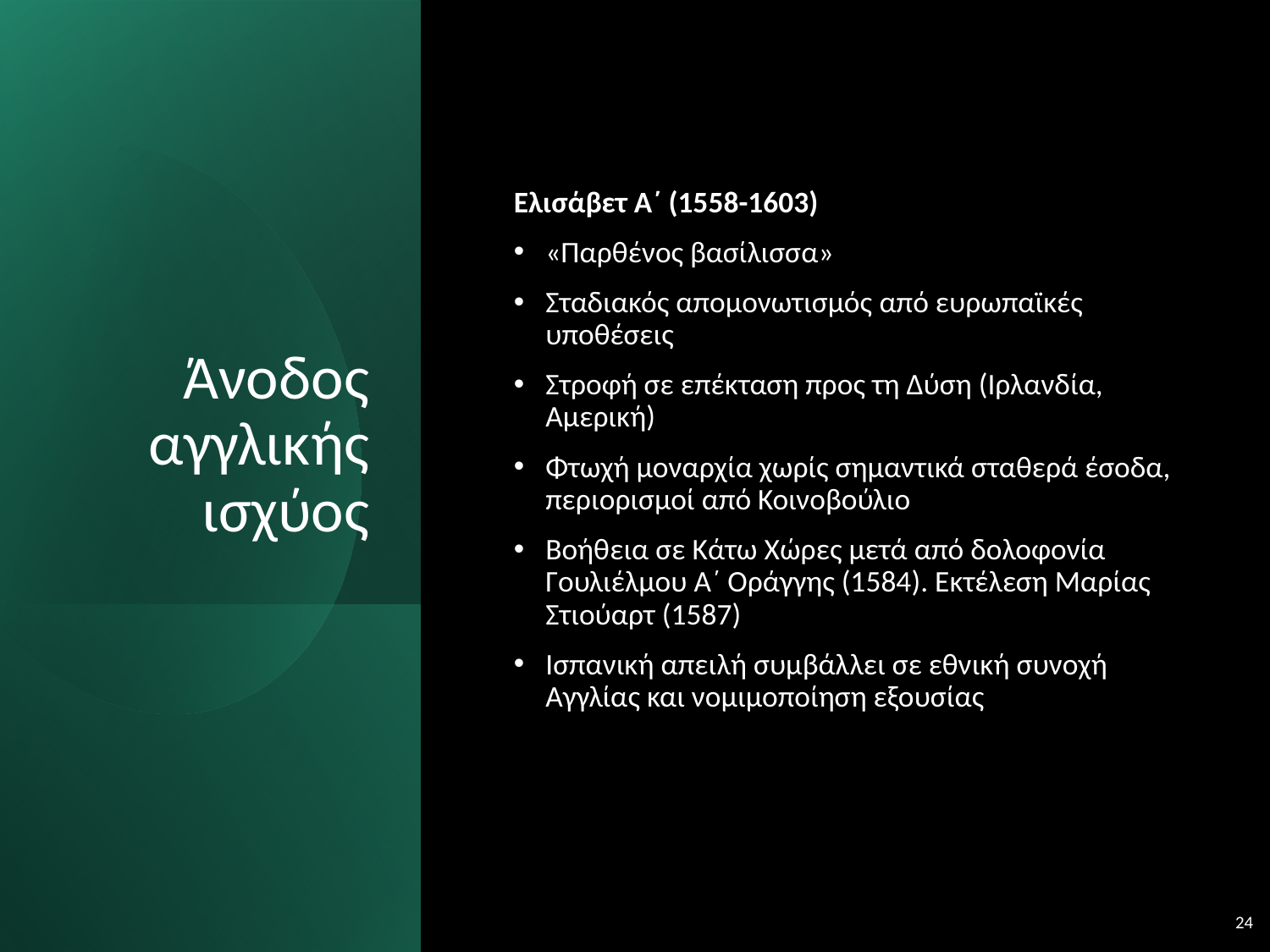

# Άνοδος αγγλικής ισχύος
Ελισάβετ Α΄ (1558-1603)
«Παρθένος βασίλισσα»
Σταδιακός απομονωτισμός από ευρωπαϊκές υποθέσεις
Στροφή σε επέκταση προς τη Δύση (Ιρλανδία, Αμερική)
Φτωχή μοναρχία χωρίς σημαντικά σταθερά έσοδα, περιορισμοί από Κοινοβούλιο
Βοήθεια σε Κάτω Χώρες μετά από δολοφονία Γουλιέλμου Α΄ Οράγγης (1584). Εκτέλεση Μαρίας Στιούαρτ (1587)
Ισπανική απειλή συμβάλλει σε εθνική συνοχή Αγγλίας και νομιμοποίηση εξουσίας

24